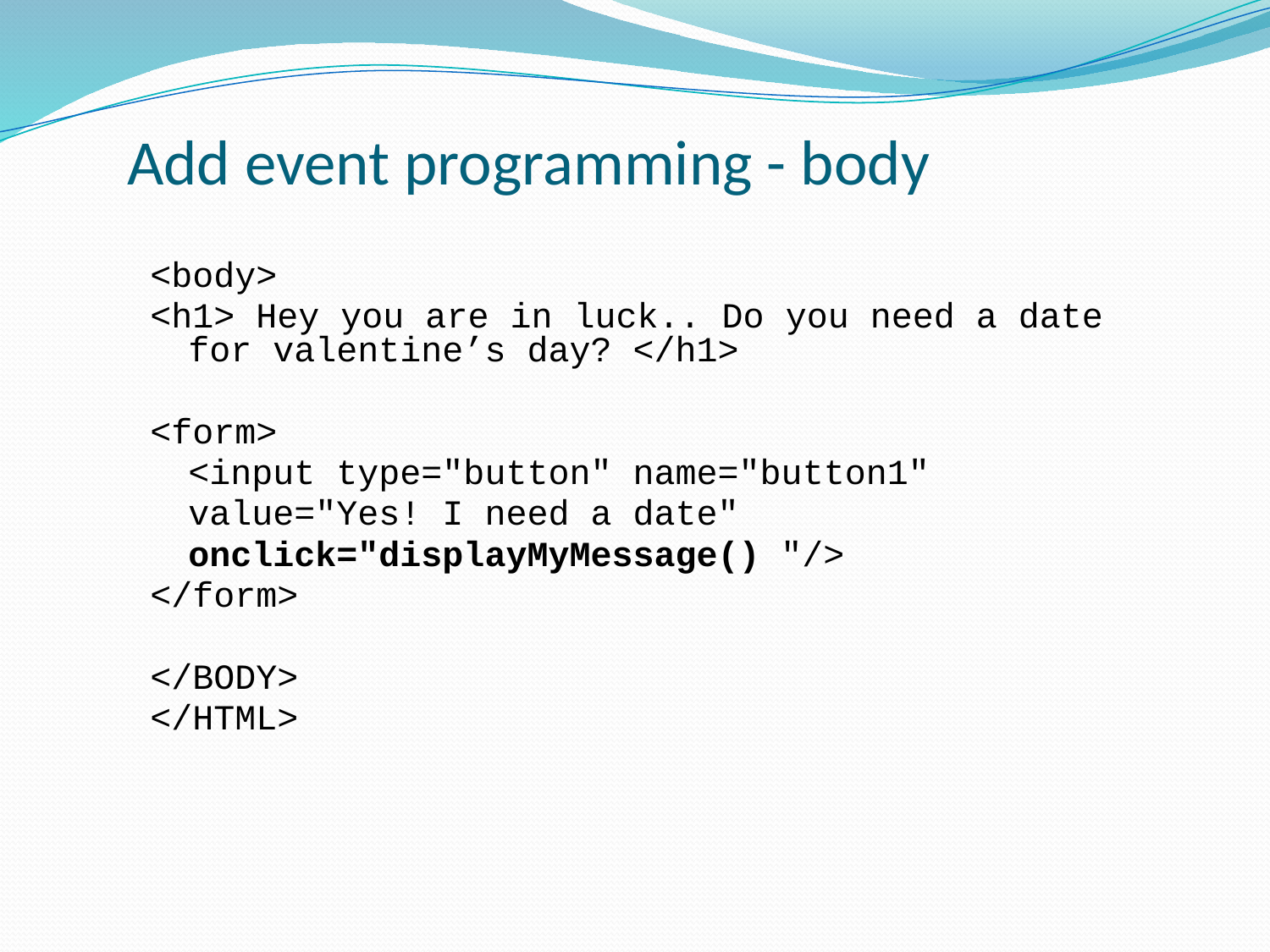

# Add event programming - body
<body>
<h1> Hey you are in luck.. Do you need a date for valentine’s day? </h1>

<form>
	<input type="button" name="button1"
	value="Yes! I need a date"
	onclick="displayMyMessage() "/>
</form>

</BODY>
</HTML>